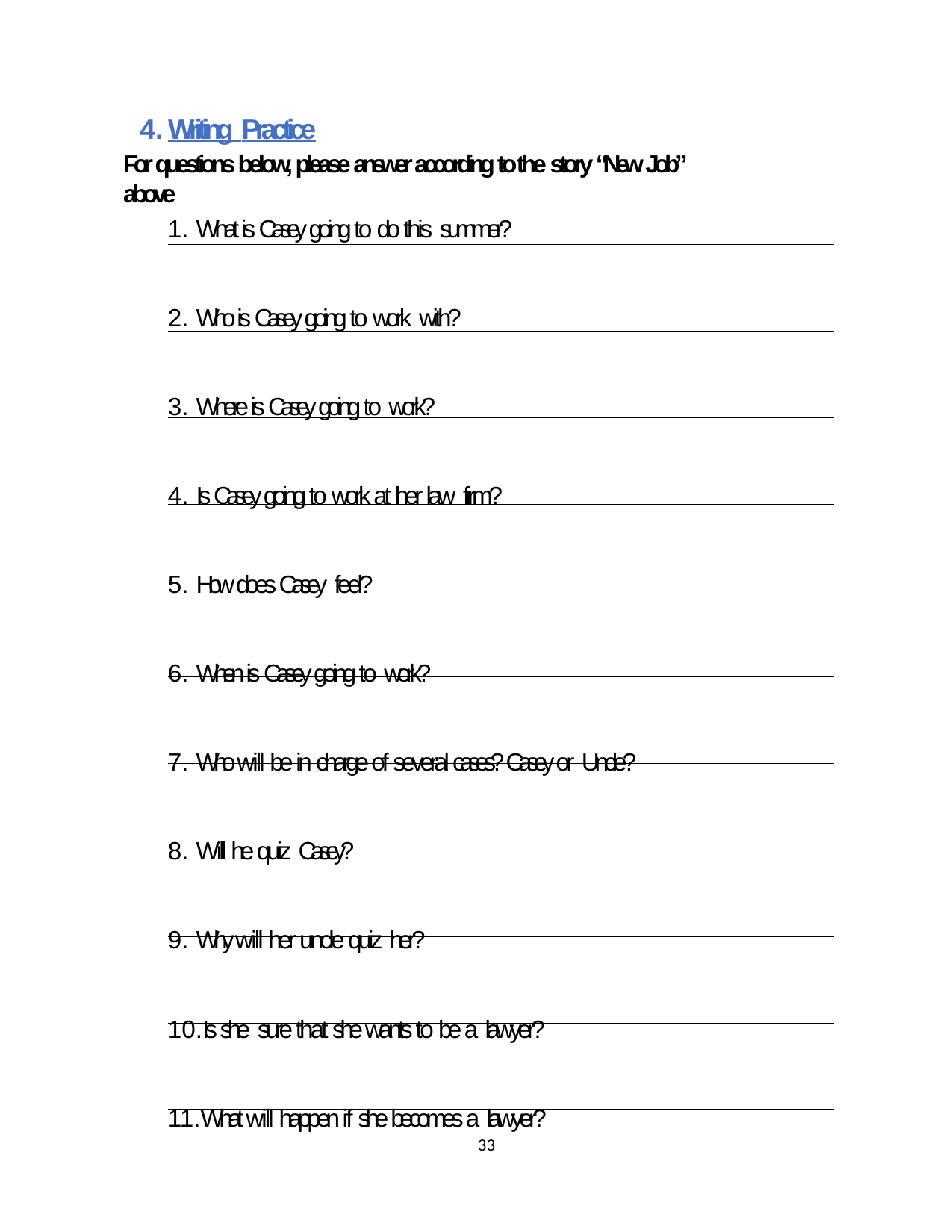

Writing Practice
For questions below, please answer according to the story “New Job” above
What is Casey going to do this summer?

Who is Casey going to work with?

Where is Casey going to work?

Is Casey going to work at her law firm?

How does Casey feel?

When is Casey going to work?

Who will be in charge of several cases? Casey or Uncle?

Will he quiz Casey?

Why will her uncle quiz her?

Is she sure that she wants to be a lawyer?

What will happen if she becomes a lawyer?

33